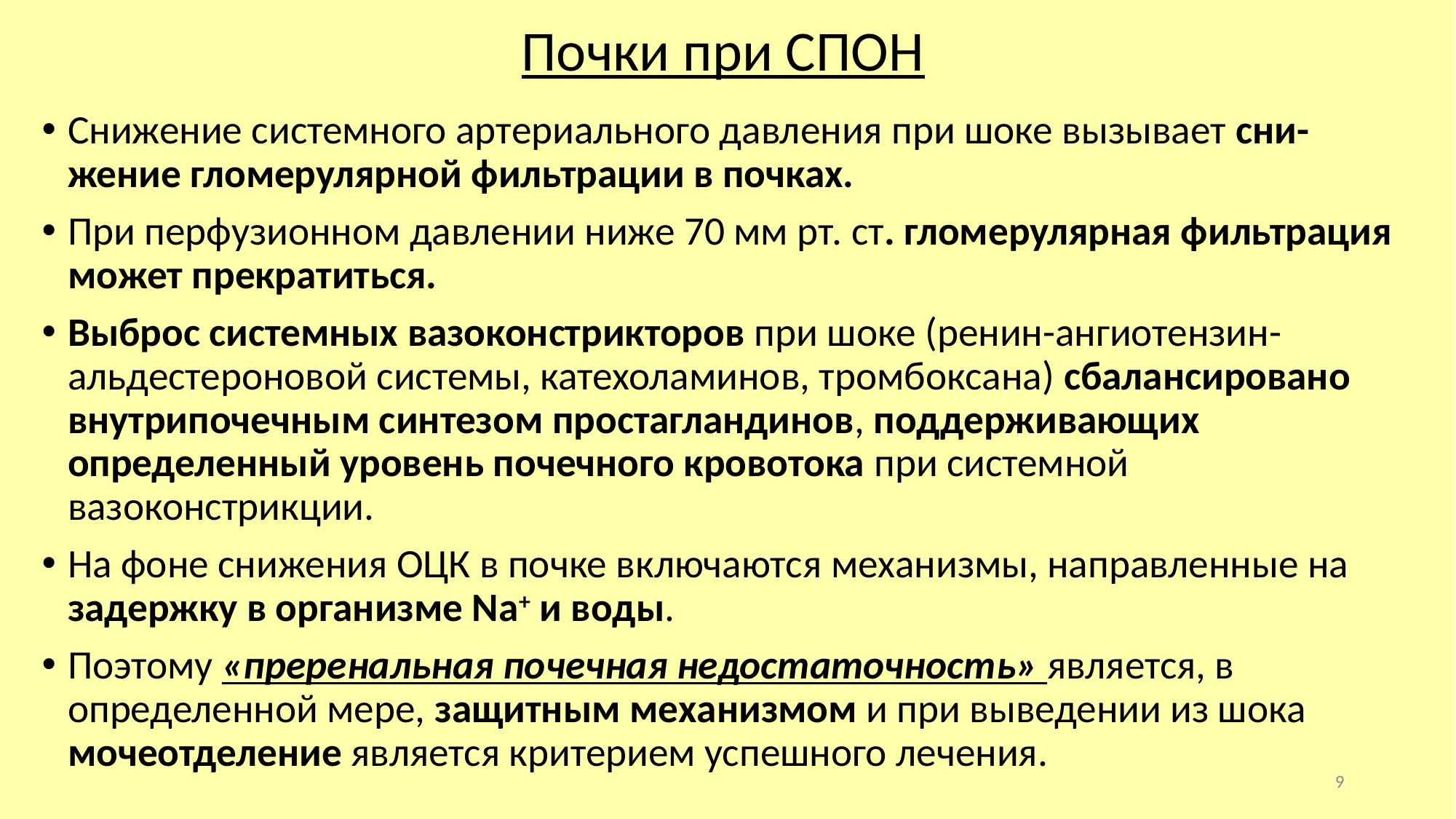

# Почки при СПОН
Снижение системного артериального давления при шоке вызывает сни-жение гломерулярной фильтрации в почках.
При перфузионном давлении ниже 70 мм рт. ст. гломерулярная фильтрация может прекратиться.
Выброс системных вазоконстрикторов при шоке (ренин-ангиотензин-альдестероновой системы, катехоламинов, тромбоксана) сбалансировано внутрипочечным синтезом простагландинов, поддерживающих определенный уровень почечного кровотока при системной вазоконстрикции.
На фоне снижения ОЦК в почке включаются механизмы, направленные на задержку в организме Na+ и воды.
Поэтому «преренальная почечная недостаточность» является, в определенной мере, защитным механизмом и при выведении из шока мочеотделение является критерием успешного лечения.
9